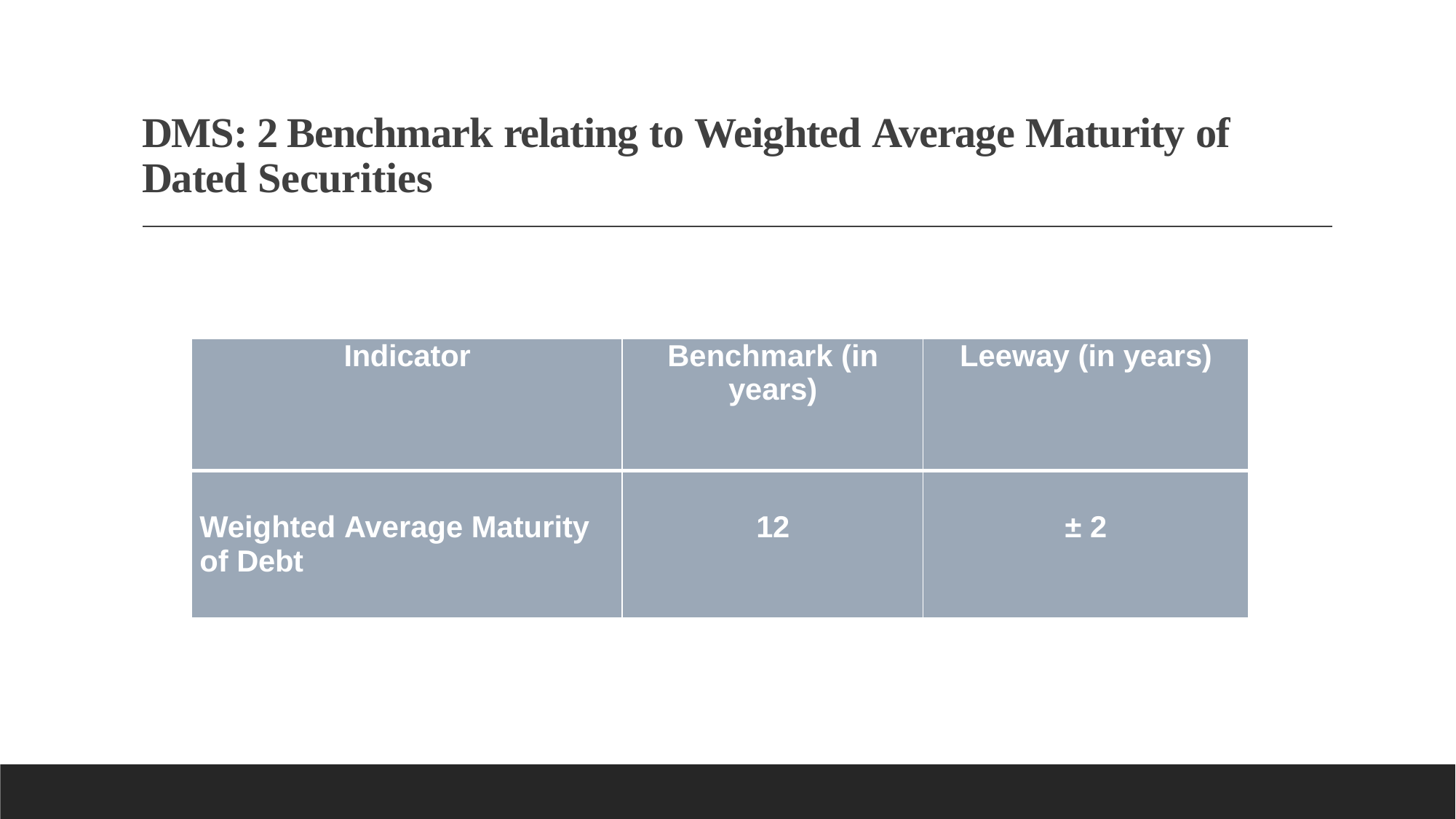

# DMS: 2 Benchmark relating to Weighted Average Maturity of Dated Securities
| Indicator | Benchmark (in years) | Leeway (in years) |
| --- | --- | --- |
| Weighted Average Maturity of Debt | 12 | ± 2 |